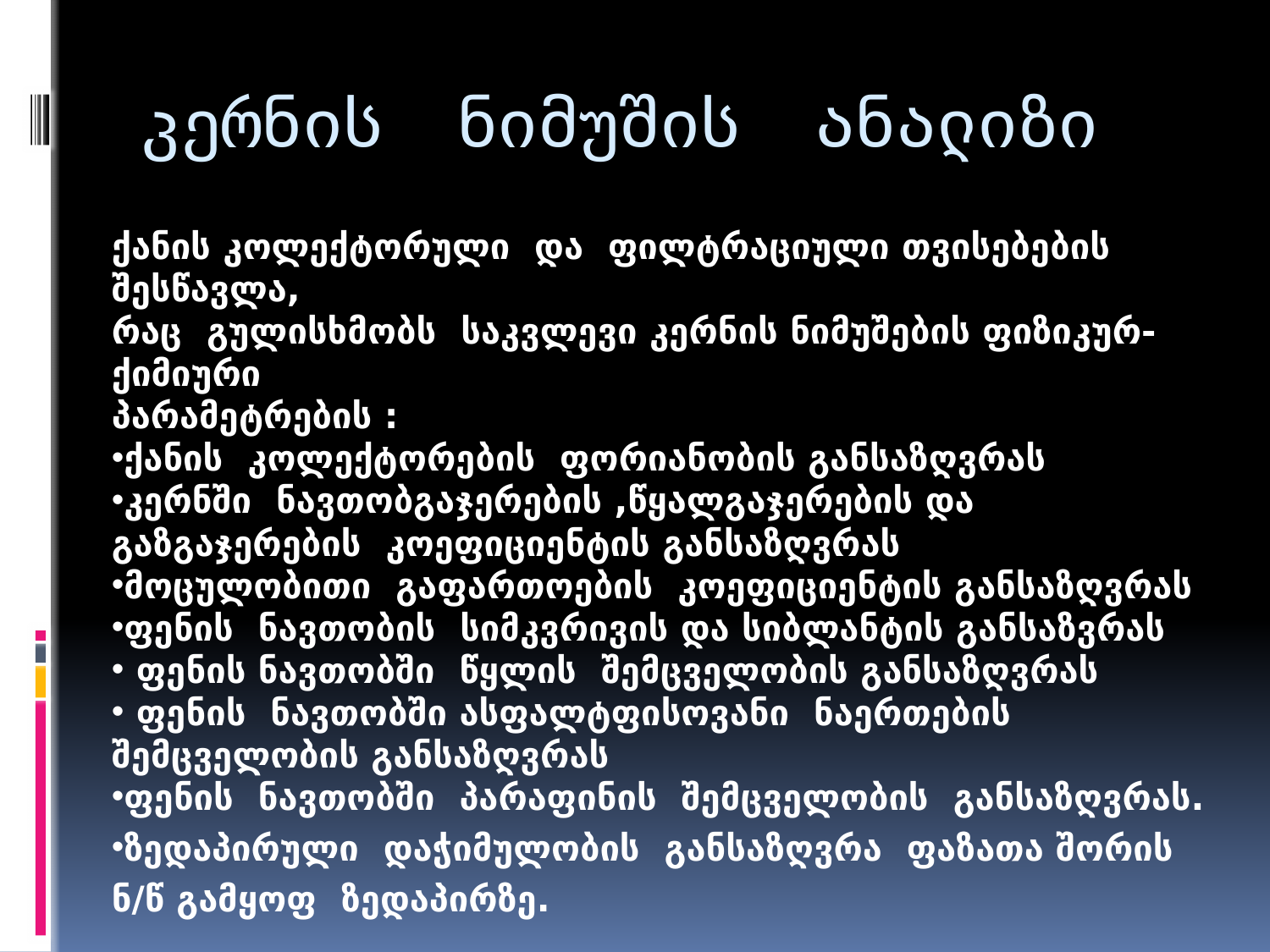

# კერნის  ნიმუშის  ანალიზი
ქანის კოლექტორული  და  ფილტრაციული თვისებების  შესწავლა,
რაც  გულისხმობს  საკვლევი კერნის ნიმუშების ფიზიკურ-ქიმიური
პარამეტრების :
ქანის  კოლექტორების  ფორიანობის განსაზღვრას
კერნში  ნავთობგაჯერების ,წყალგაჯერების და გაზგაჯერების  კოეფიციენტის განსაზღვრას
მოცულობითი  გაფართოების  კოეფიციენტის განსაზღვრას
ფენის  ნავთობის  სიმკვრივის და სიბლანტის განსაზვრას
 ფენის ნავთობში  წყლის  შემცველობის განსაზღვრას
 ფენის  ნავთობში ასფალტფისოვანი  ნაერთების  შემცველობის განსაზღვრას
ფენის  ნავთობში  პარაფინის  შემცველობის  განსაზღვრას.
ზედაპირული  დაჭიმულობის  განსაზღვრა  ფაზათა შორის  ნ/წ გამყოფ  ზედაპირზე.